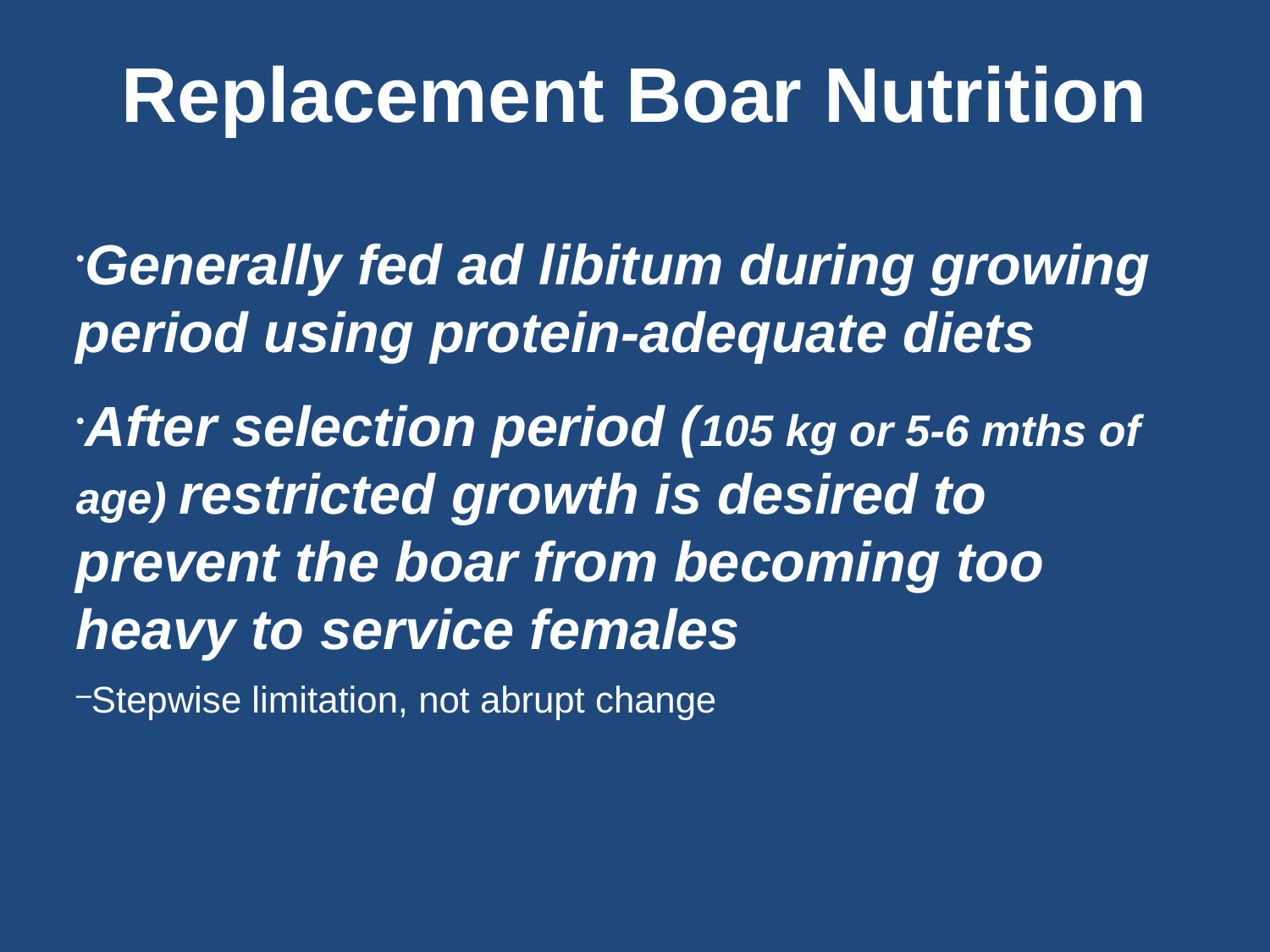

Replacement Boar Nutrition
Generally fed ad libitum during growing period using protein-adequate diets
After selection period (105 kg or 5-6 mths of age) restricted growth is desired to prevent the boar from becoming too heavy to service females
Stepwise limitation, not abrupt change